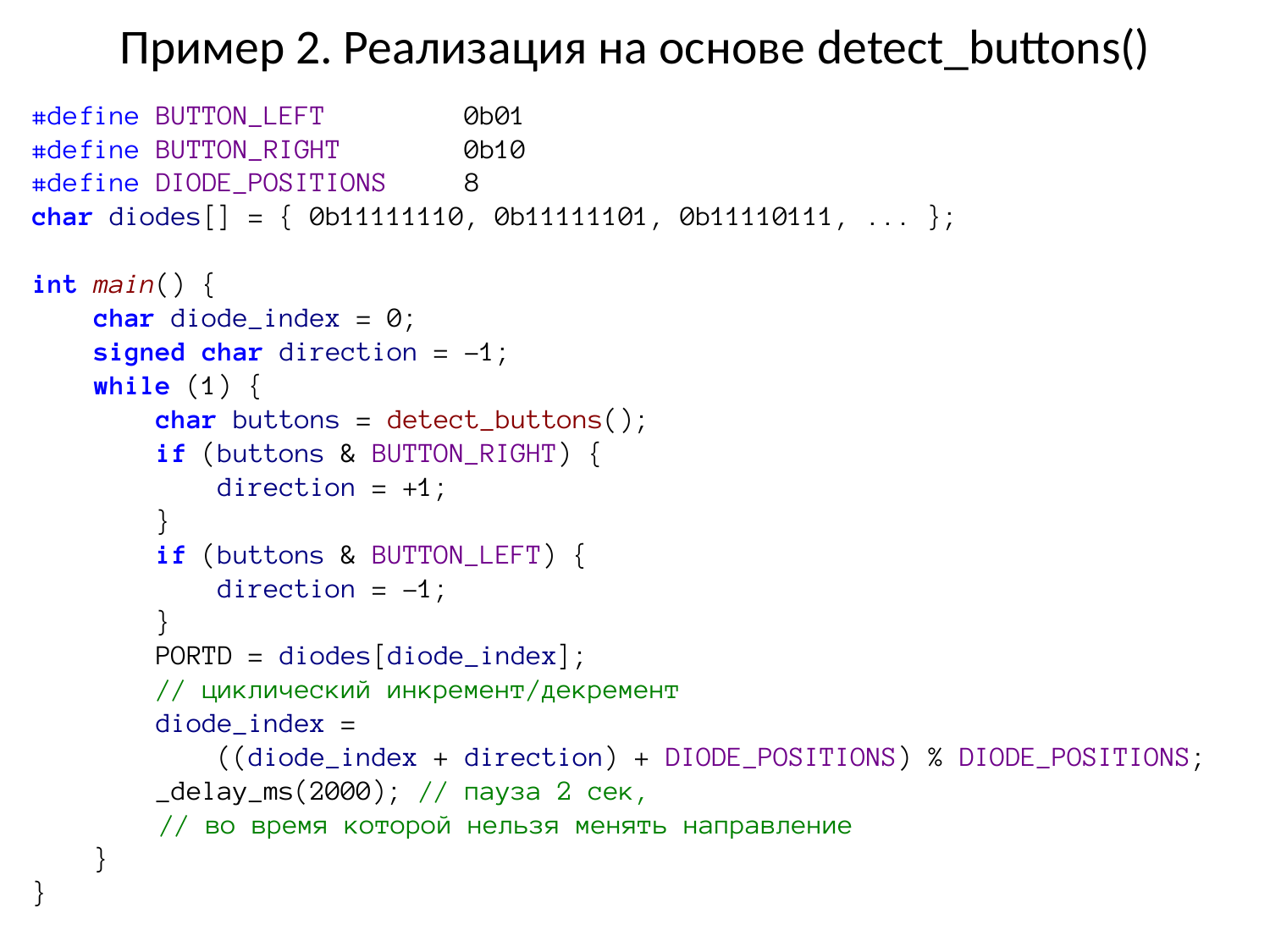

# Пример 2. Реализация на основе detect_buttons()
#define BUTTON_LEFT         0b01
#define BUTTON_RIGHT        0b10
#define DIODE_POSITIONS     8
char diodes[] = { 0b11111110, 0b11111101, 0b11110111, ... };

int main() {
    char diode_index = 0;
    signed char direction = -1;
    while (1) {
        char buttons = detect_buttons();
        if (buttons & BUTTON_RIGHT) {
            direction = +1;
        }
        if (buttons & BUTTON_LEFT) {
            direction = -1;
        }
        PORTD = diodes[diode_index];
        // циклический инкремент/декремент
        diode_index =
            ((diode_index + direction) + DIODE_POSITIONS) % DIODE_POSITIONS;
        _delay_ms(2000); // пауза 2 сек,
	// во время которой нельзя менять направление
    }
}